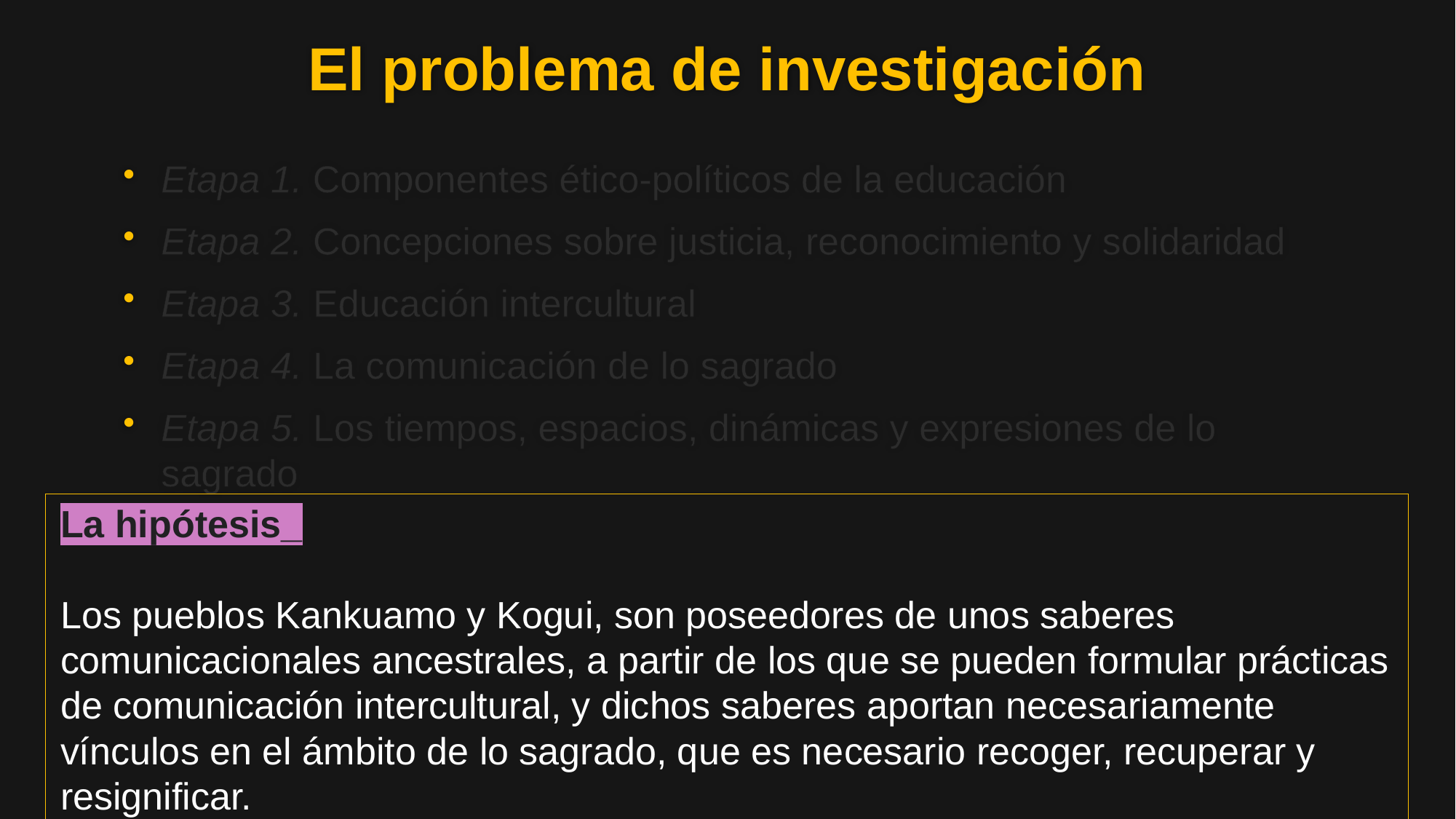

# El problema de investigación
Etapa 1. Componentes ético-políticos de la educación
Etapa 2. Concepciones sobre justicia, reconocimiento y solidaridad
Etapa 3. Educación intercultural
Etapa 4. La comunicación de lo sagrado
Etapa 5. Los tiempos, espacios, dinámicas y expresiones de lo sagrado

La hipótesis_

Los pueblos Kankuamo y Kogui, son poseedores de unos saberes comunicacionales ancestrales, a partir de los que se pueden formular prácticas de comunicación intercultural, y dichos saberes aportan necesariamente vínculos en el ámbito de lo sagrado, que es necesario recoger, recuperar y resignificar.